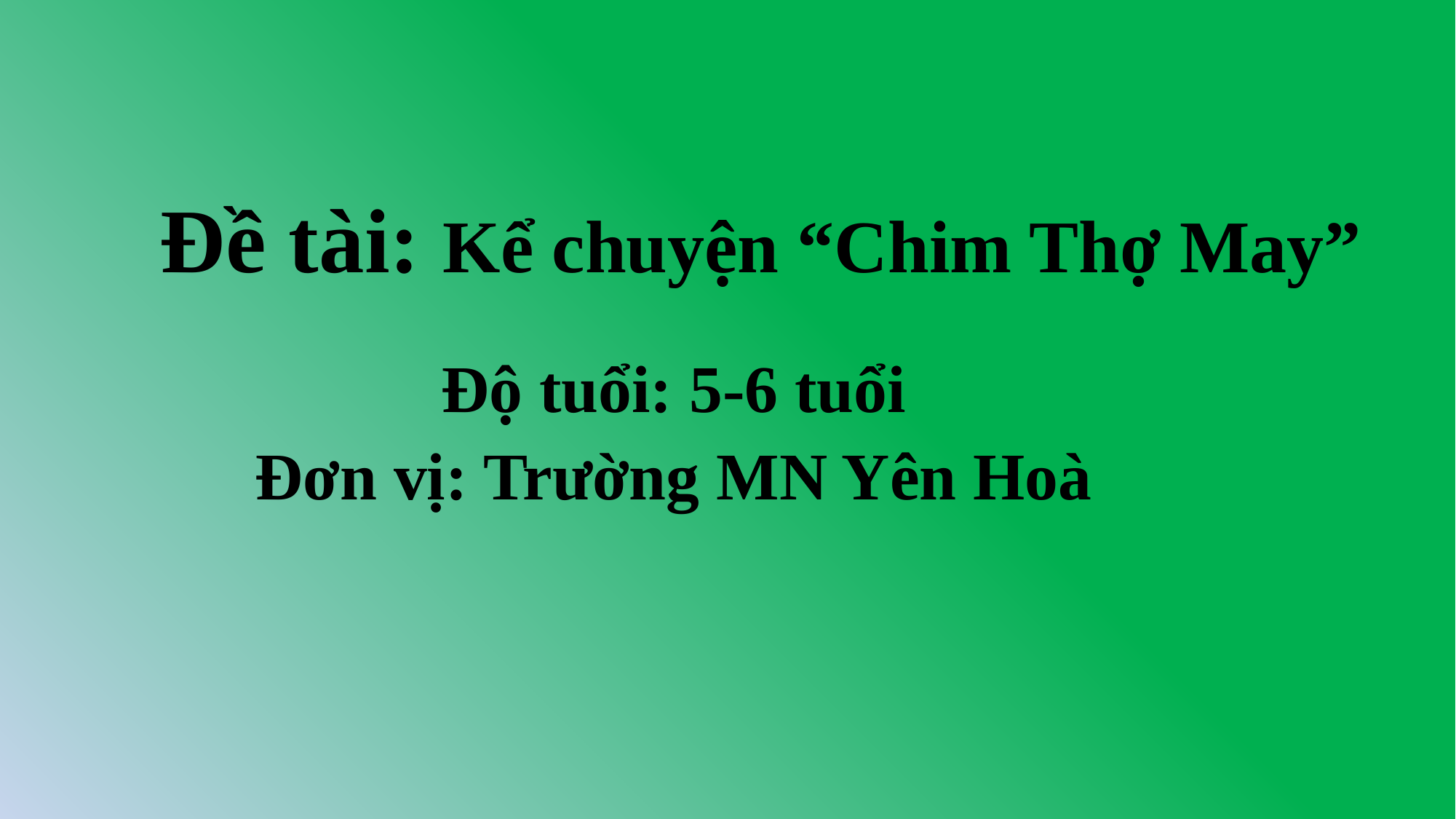

# Đề tài: Kể chuyện “Chim Thợ May”
Độ tuổi: 5-6 tuổi
Đơn vị: Trường MN Yên Hoà